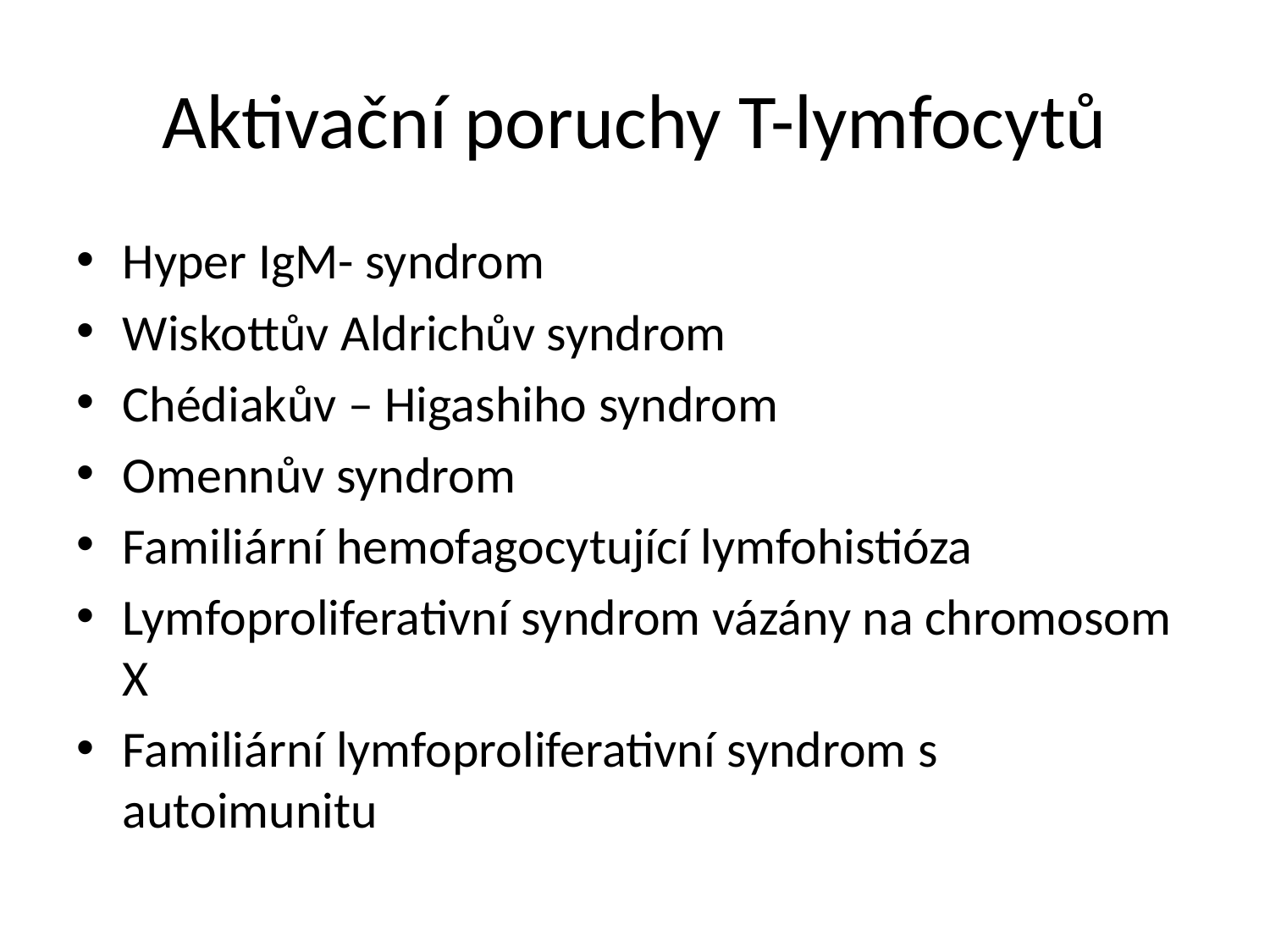

# Aktivační poruchy T-lymfocytů
Hyper IgM- syndrom
Wiskottův Aldrichův syndrom
Chédiakův – Higashiho syndrom
Omennův syndrom
Familiární hemofagocytující lymfohistióza
Lymfoproliferativní syndrom vázány na chromosom X
Familiární lymfoproliferativní syndrom s autoimunitu